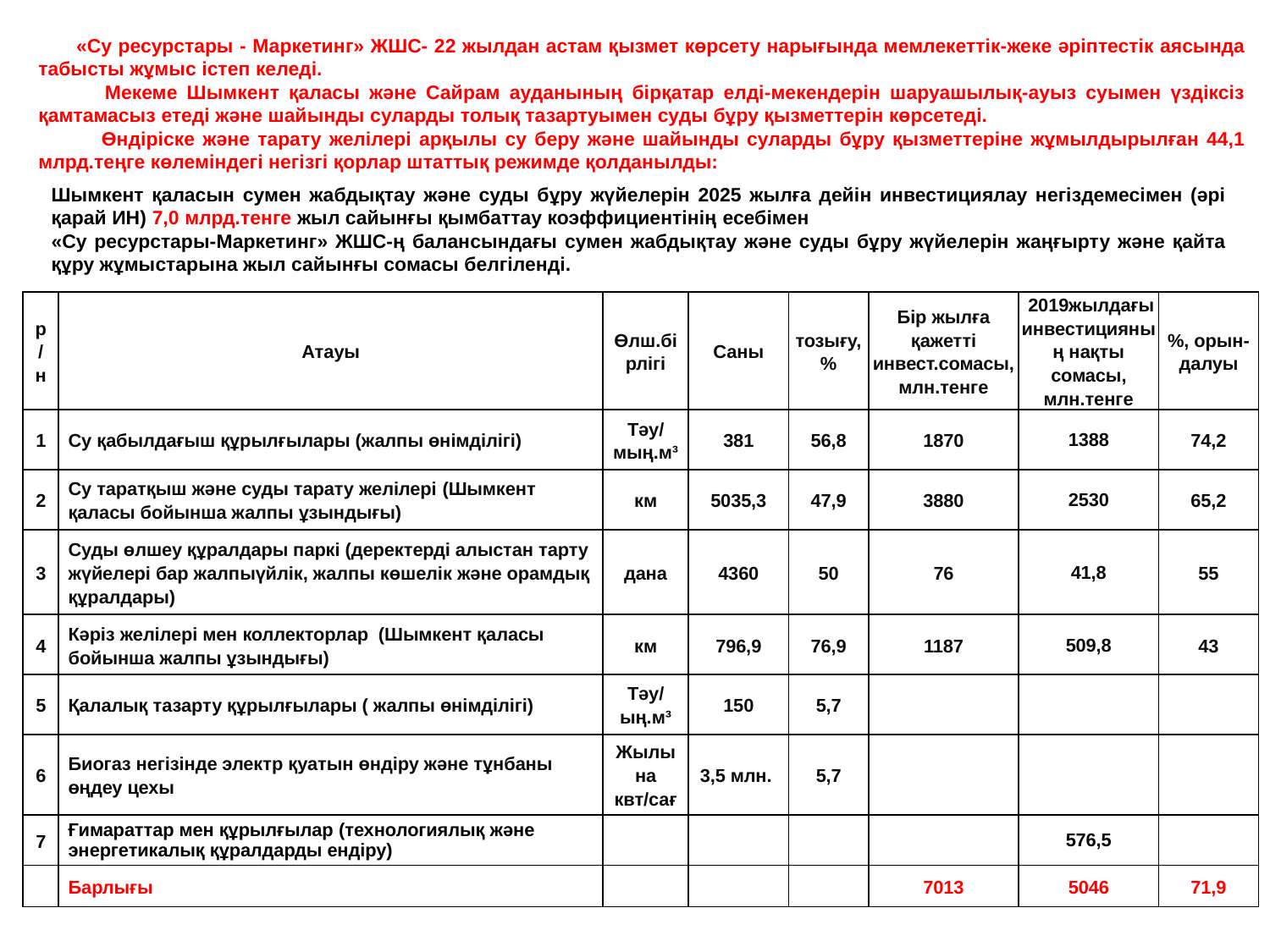

«Су ресурстары - Маркетинг» ЖШС- 22 жылдан астам қызмет көрсету нарығында мемлекеттік-жеке әріптестік аясында табысты жұмыс істеп келеді.
       Мекеме Шымкент қаласы және Сайрам ауданының бірқатар елді-мекендерін шаруашылық-ауыз суымен үздіксіз қамтамасыз етеді және шайынды суларды толық тазартуымен суды бұру қызметтерін көрсетеді.
        Өндіріске және тарату желілері арқылы су беру және шайынды суларды бұру қызметтеріне жұмылдырылған 44,1 млрд.теңге көлеміндегі негізгі қорлар штаттық режимде қолданылды:
Шымкент қаласын сумен жабдықтау және суды бұру жүйелерін 2025 жылға дейін инвестициялау негіздемесімен (әрі қарай ИН) 7,0 млрд.тенге жыл сайынғы қымбаттау коэффициентінің есебімен
«Су ресурстары-Маркетинг» ЖШС-ң балансындағы сумен жабдықтау және суды бұру жүйелерін жаңғырту және қайта құру жұмыстарына жыл сайынғы сомасы белгіленді.

| р/н | Атауы | Өлш.бірлігі | Саны | тозығу, % | Бір жылға қажетті инвест.сомасы, млн.тенге | 2019жылдағы инвестицияның нақты сомасы, млн.тенге | %, орын-далуы |
| --- | --- | --- | --- | --- | --- | --- | --- |
| 1 | Су қабылдағыш құрылғылары (жалпы өнімділігі) | Тәу/мың.м³ | 381 | 56,8 | 1870 | 1388 | 74,2 |
| 2 | Су таратқыш және суды тарату желілері (Шымкент қаласы бойынша жалпы ұзындығы) | км | 5035,3 | 47,9 | 3880 | 2530 | 65,2 |
| 3 | Суды өлшеу құралдары паркі (деректерді алыстан тарту жүйелері бар жалпыүйлік, жалпы көшелік және орамдық құралдары) | дана | 4360 | 50 | 76 | 41,8 | 55 |
| 4 | Кәріз желілері мен коллекторлар (Шымкент қаласы бойынша жалпы ұзындығы) | км | 796,9 | 76,9 | 1187 | 509,8 | 43 |
| 5 | Қалалық тазарту құрылғылары ( жалпы өнімділігі) | Тәу/ың.м³ | 150 | 5,7 |  |  |  |
| 6 | Биогаз негізінде электр қуатын өндіру және тұнбаны өңдеу цехы | Жылына квт/сағ | 3,5 млн. | 5,7 |  |  |  |
| 7 | Ғимараттар мен құрылғылар (технологиялық және энергетикалық құралдарды ендіру) |  |  |  |  | 576,5 |  |
|  | Барлығы |  |  |  | 7013 | 5046 | 71,9 |